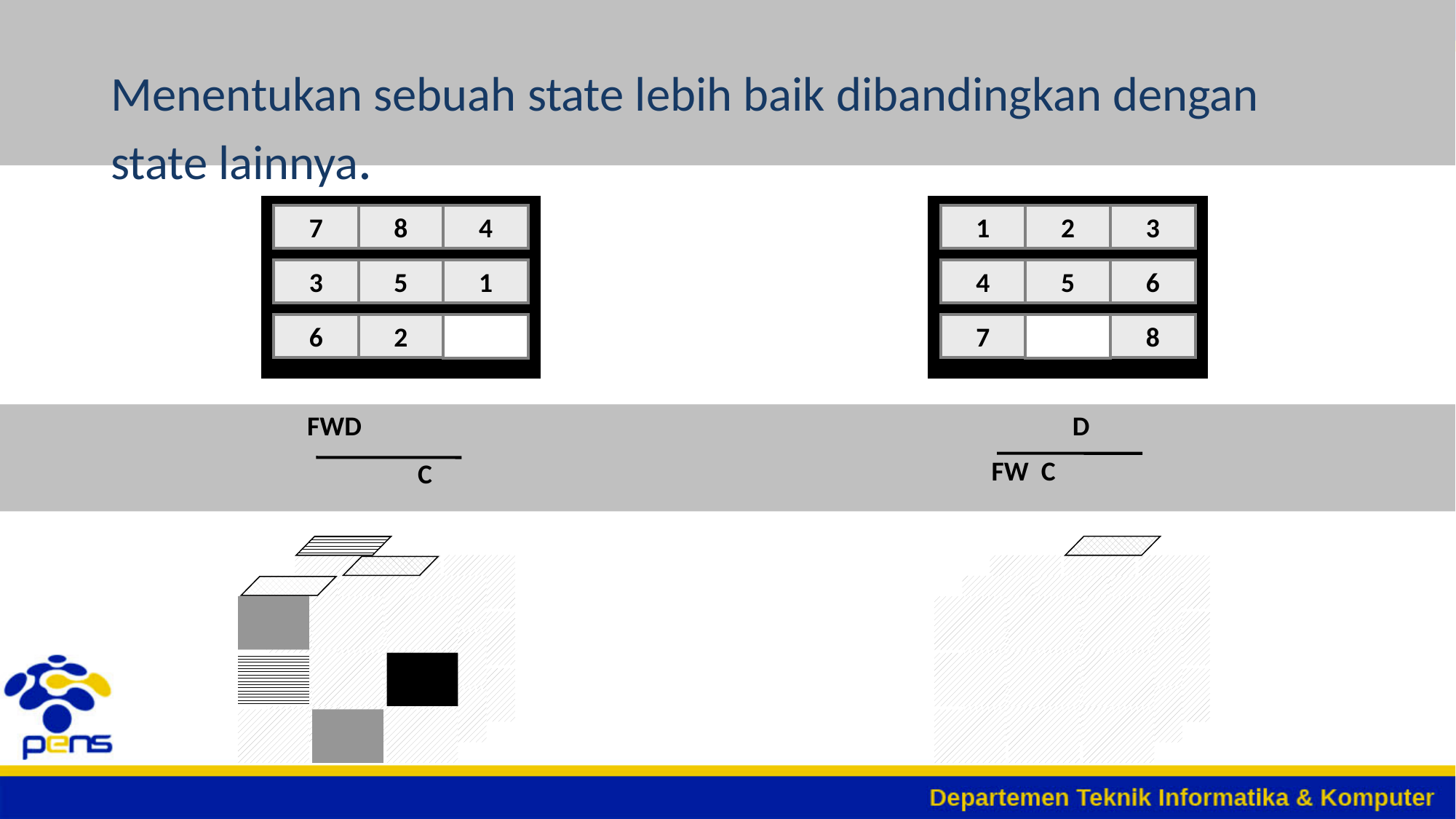

# Menentukan sebuah state lebih baik dibandingkan dengan state lainnya.

7
8
4
3
5
1
6
2

1
2
3
4
5
6
7

8

FWD
C

D
FW  C